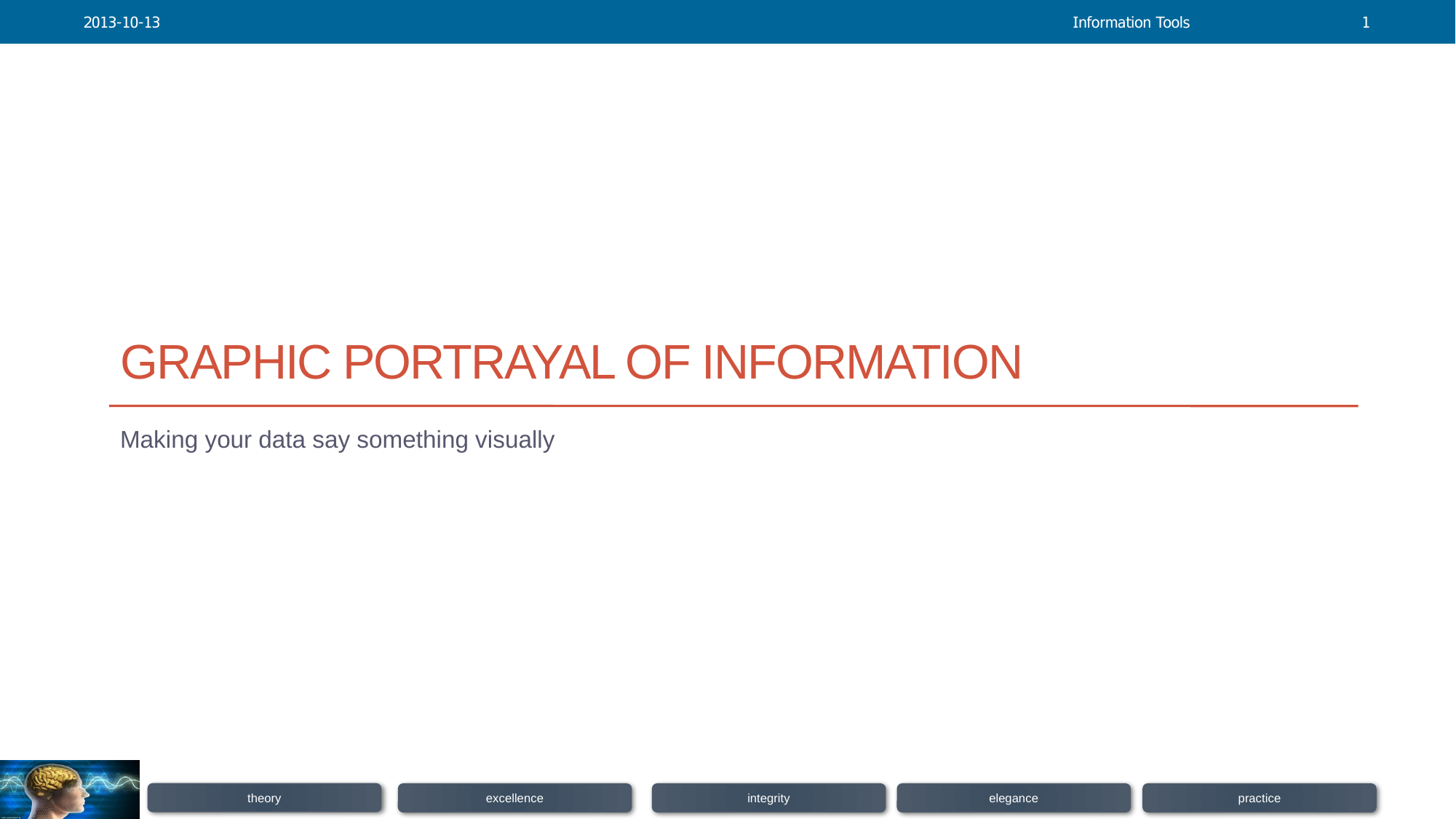

2013-10-13
Information Tools
1
# Graphic Portrayal of Information
Making your data say something visually